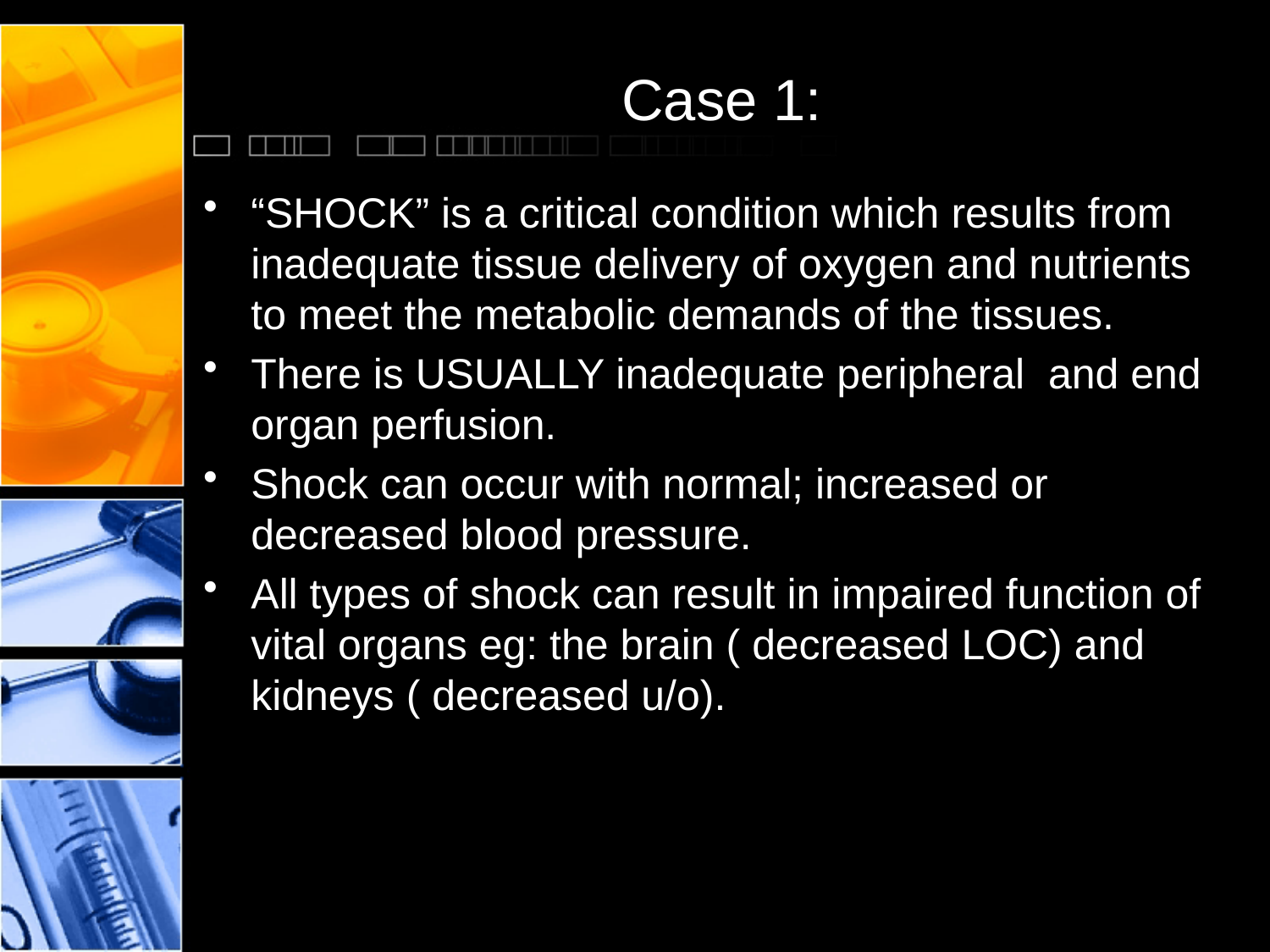

# Case 1:
“SHOCK” is a critical condition which results from inadequate tissue delivery of oxygen and nutrients to meet the metabolic demands of the tissues.
There is USUALLY inadequate peripheral  and end organ perfusion.
Shock can occur with normal; increased or decreased blood pressure.
All types of shock can result in impaired function of vital organs eg: the brain ( decreased LOC) and kidneys ( decreased u/o).